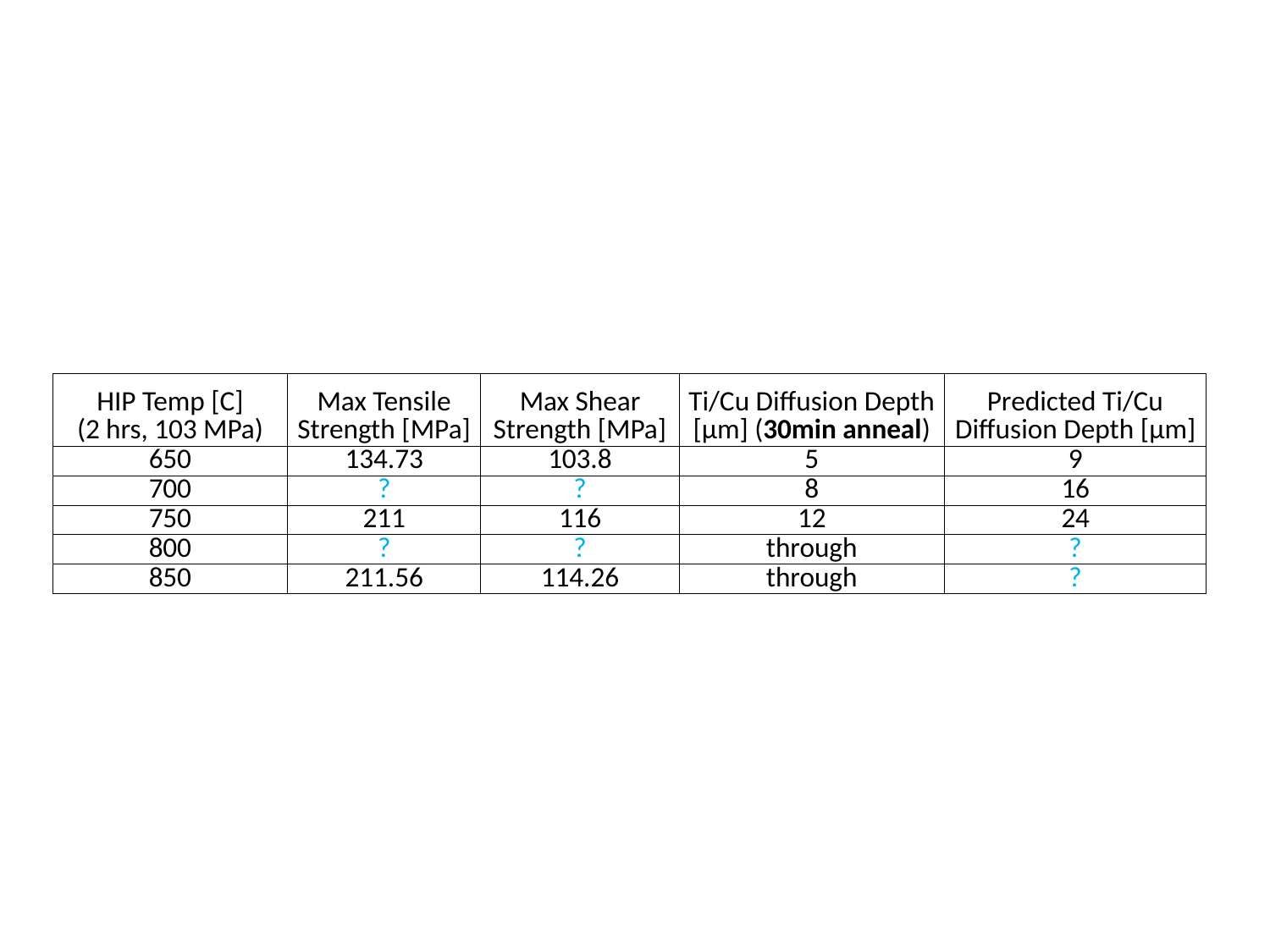

| HIP Temp [C] (2 hrs, 103 MPa) | Max Tensile Strength [MPa] | Max Shear Strength [MPa] | Ti/Cu Diffusion Depth [μm] (30min anneal) | Predicted Ti/Cu Diffusion Depth [μm] |
| --- | --- | --- | --- | --- |
| 650 | 134.73 | 103.8 | 5 | 9 |
| 700 | ? | ? | 8 | 16 |
| 750 | 211 | 116 | 12 | 24 |
| 800 | ? | ? | through | ? |
| 850 | 211.56 | 114.26 | through | ? |